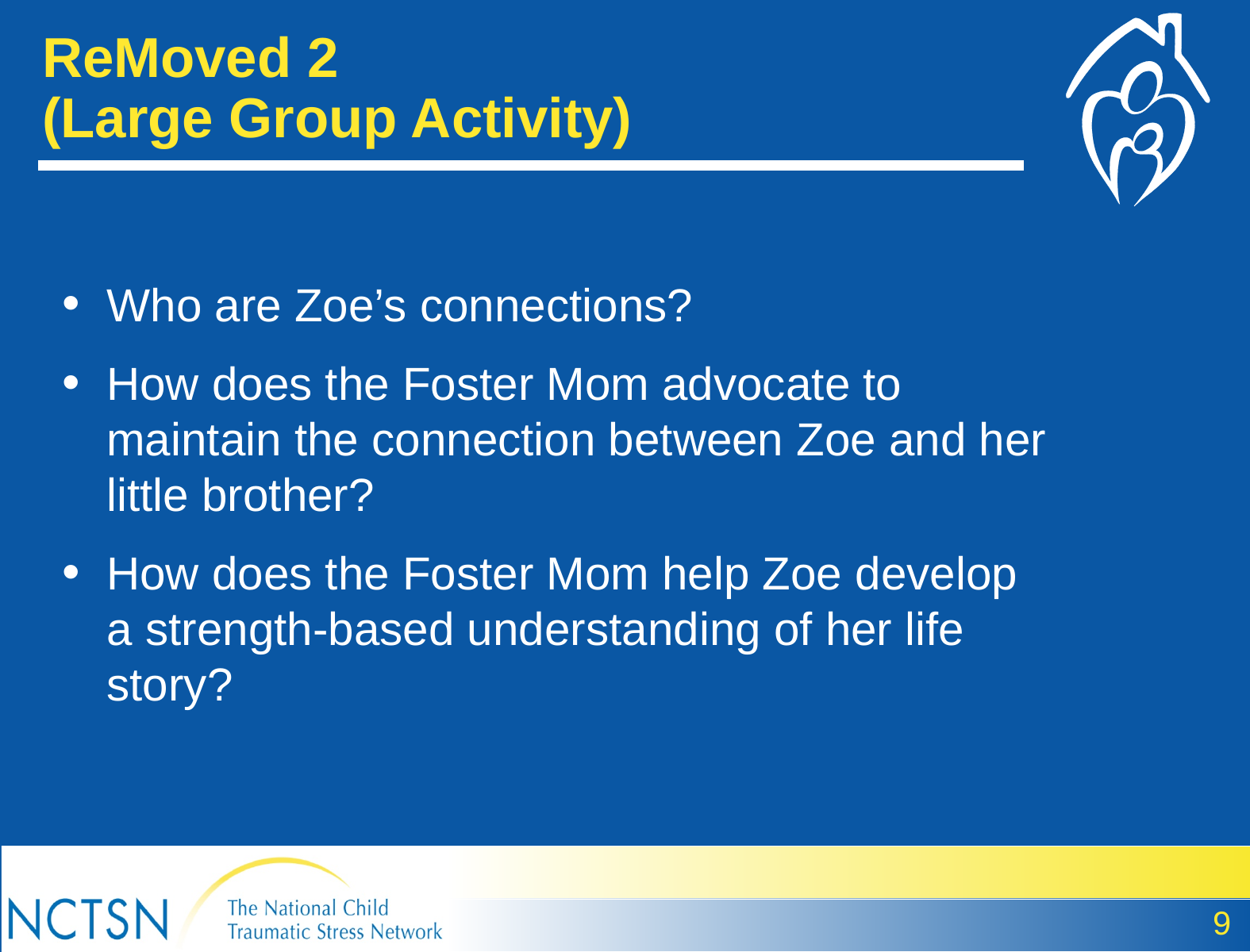

ReMoved 2
(Large Group Activity)
Who are Zoe’s connections?
How does the Foster Mom advocate to maintain the connection between Zoe and her little brother?
How does the Foster Mom help Zoe develop a strength-based understanding of her life story?
9